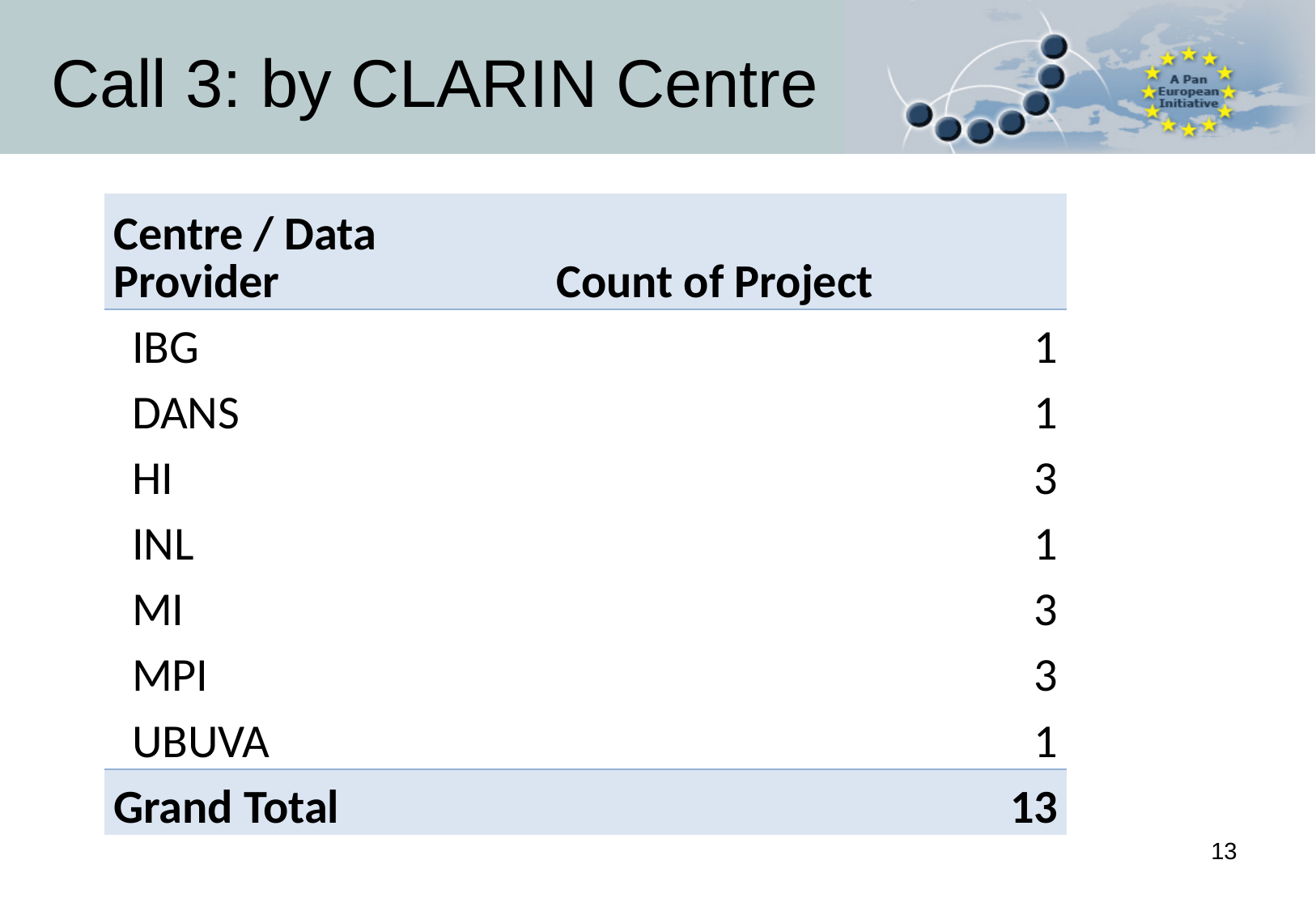

# Call 3: by CLARIN Centre
| Centre / Data Provider | Count of Project |
| --- | --- |
| IBG | 1 |
| DANS | 1 |
| HI | 3 |
| INL | 1 |
| MI | 3 |
| MPI | 3 |
| UBUVA | 1 |
| Grand Total | 13 |
13